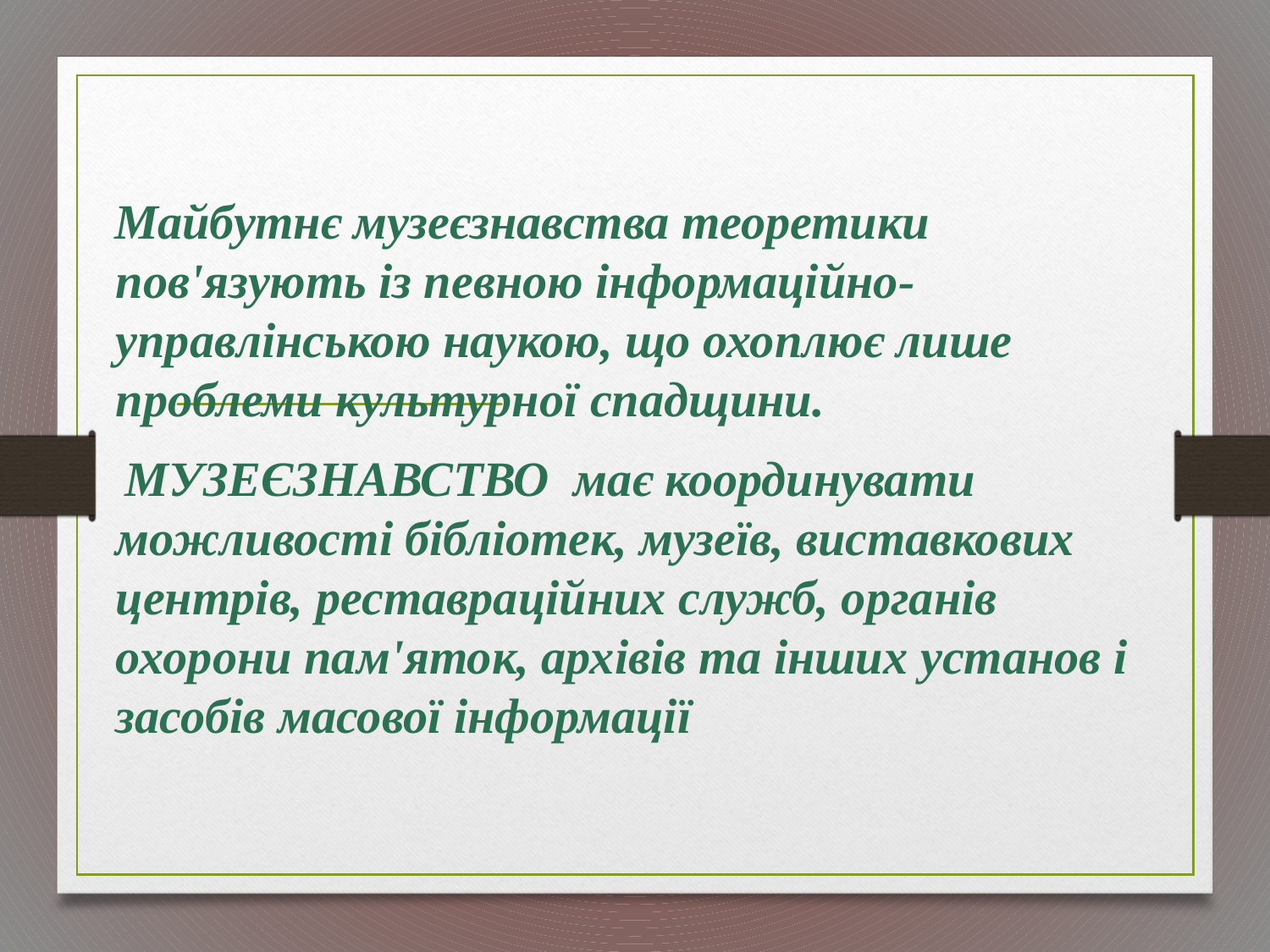

Майбутнє музеєзнавства теоретики пов'язують із певною інформаційно-управлінською наукою, що охоплює лише проблеми культурної спадщини.
    МУЗЕЄЗНАВСТВО  має координувати можливості бібліотек, музеїв, виставкових центрів, реставраційних служб, органів охорони пам'яток, архівів та інших установ і засобів масової інформації